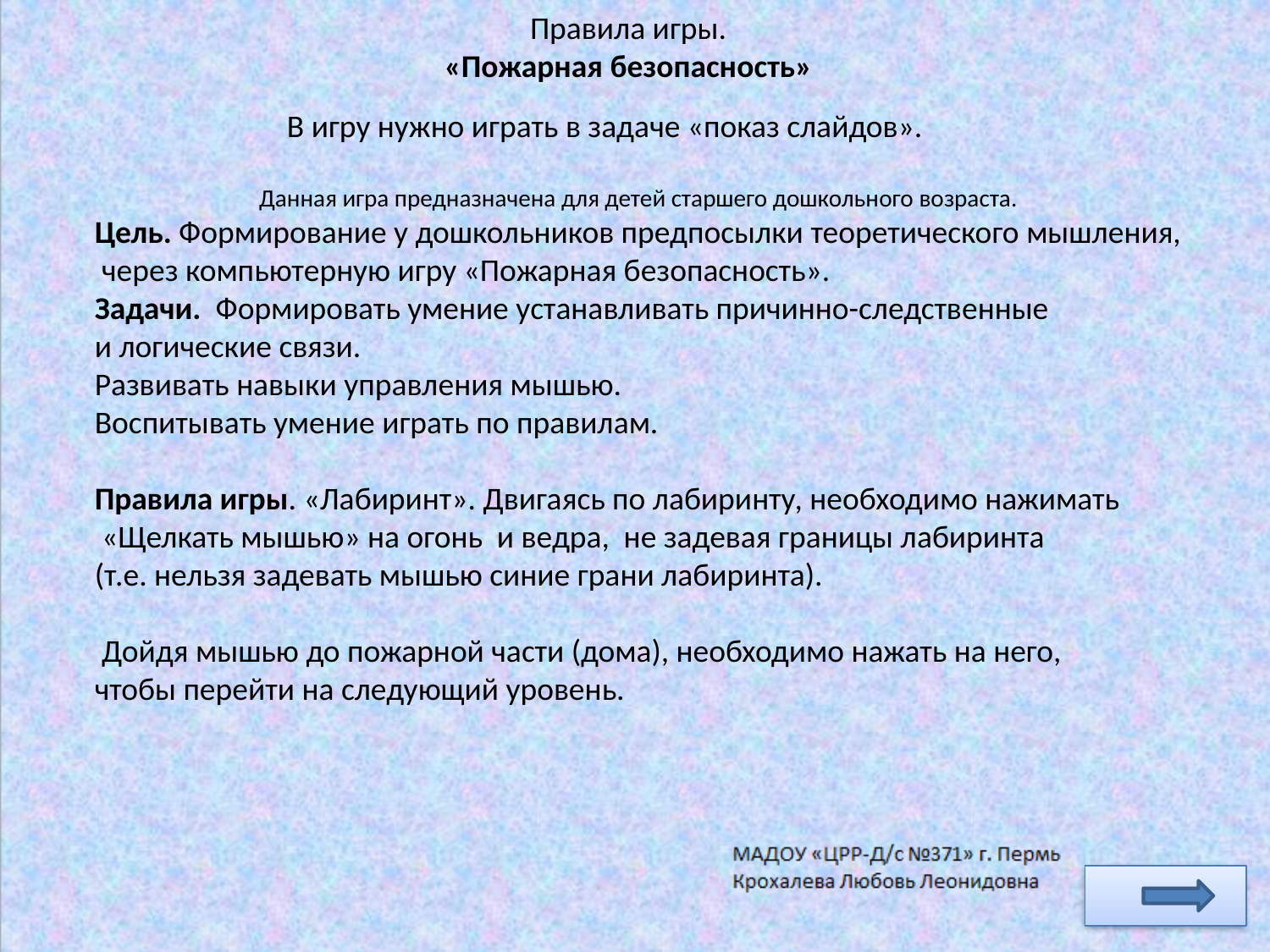

Правила игры.
«Пожарная безопасность»
В игру нужно играть в задаче «показ слайдов».
Данная игра предназначена для детей старшего дошкольного возраста.
Цель. Формирование у дошкольников предпосылки теоретического мышления,
 через компьютерную игру «Пожарная безопасность».
Задачи.  Формировать умение устанавливать причинно-следственные
и логические связи.
Развивать навыки управления мышью.
Воспитывать умение играть по правилам.

Правила игры. «Лабиринт». Двигаясь по лабиринту, необходимо нажимать
 «Щелкать мышью» на огонь  и ведра,  не задевая границы лабиринта
(т.е. нельзя задевать мышью синие грани лабиринта).

 Дойдя мышью до пожарной части (дома), необходимо нажать на него,
чтобы перейти на следующий уровень.